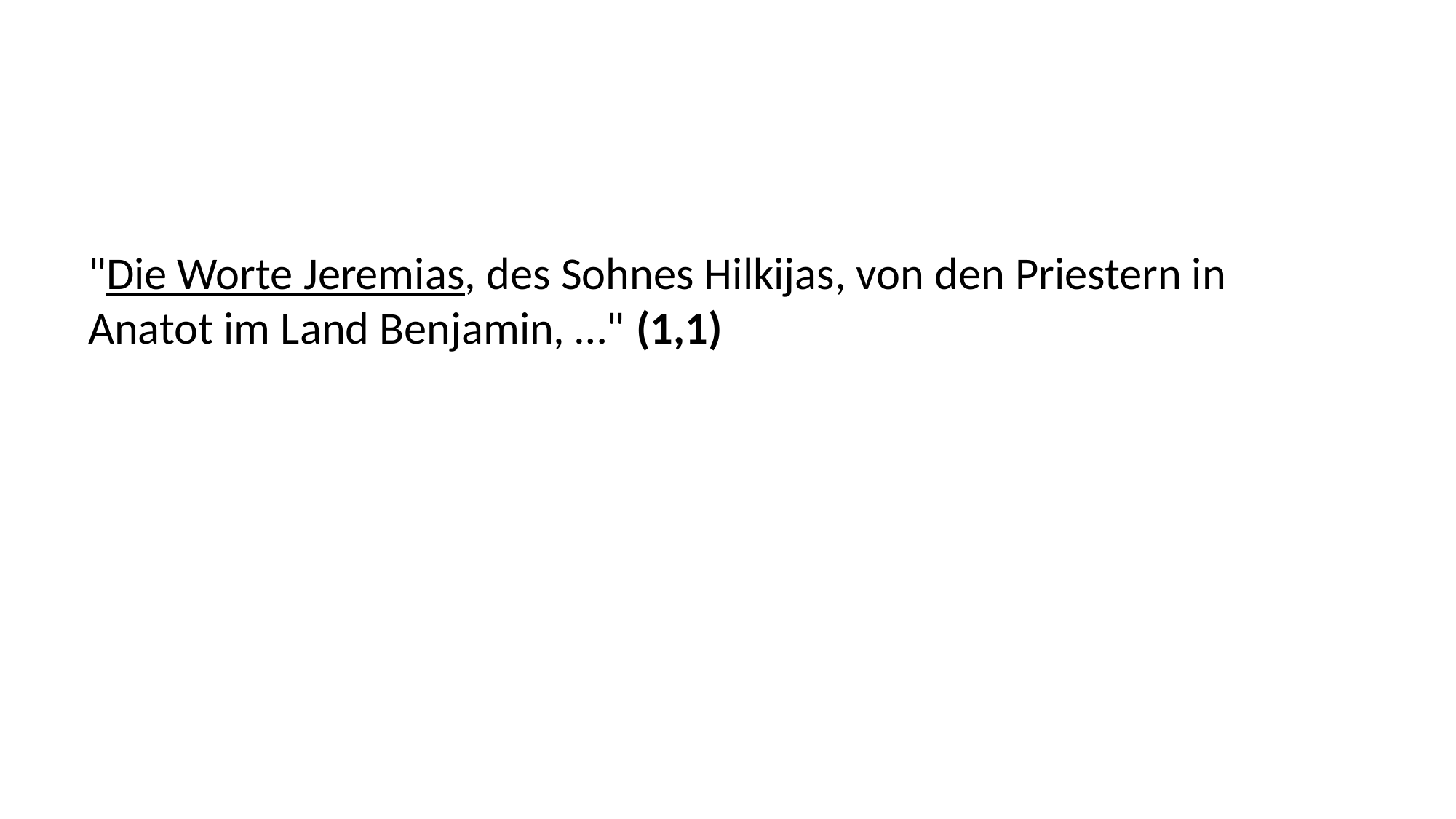

"Die Worte Jeremias, des Sohnes Hilkijas, von den Priestern in Anatot im Land Benjamin, …" (1,1)